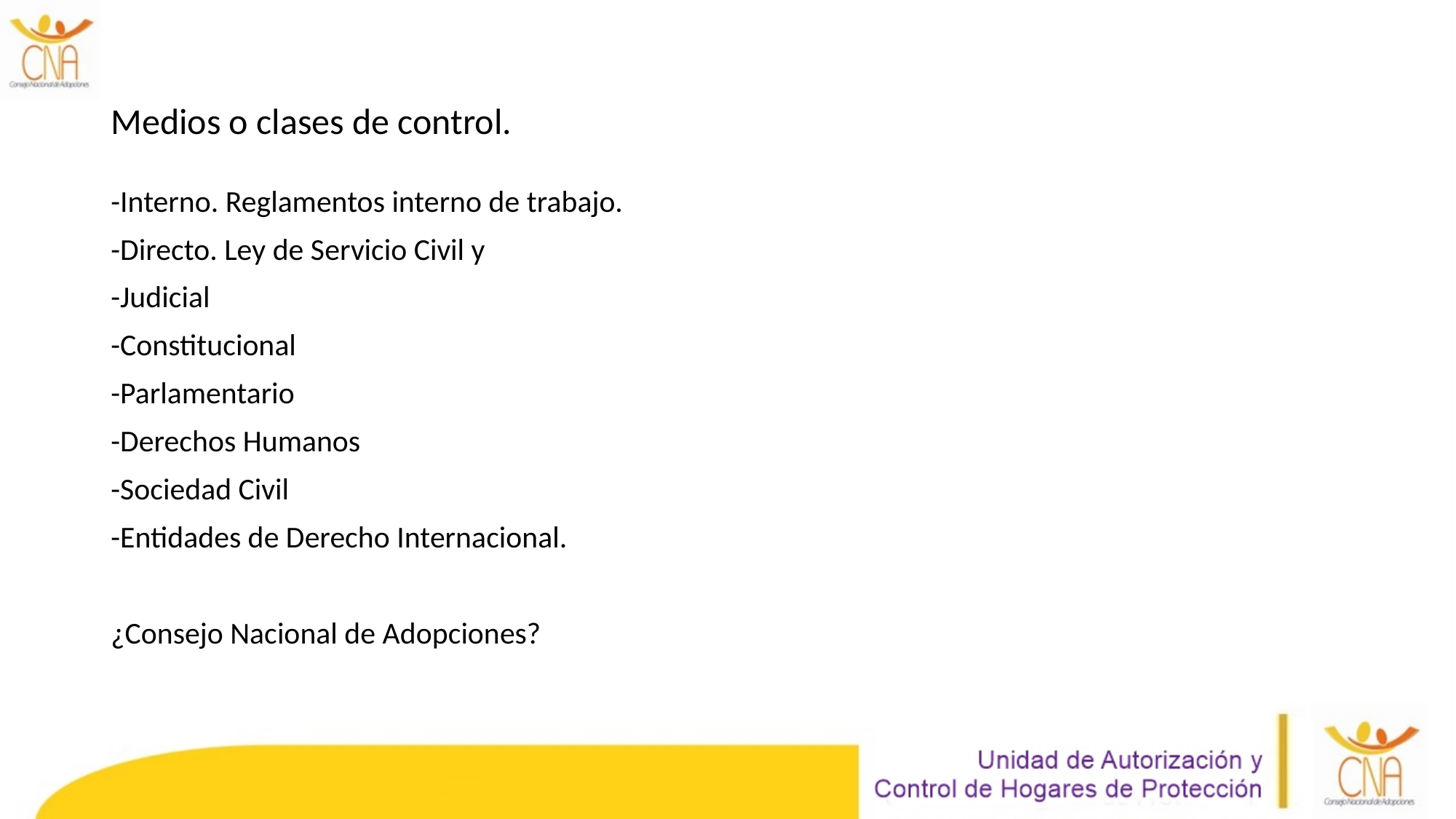

# Medios o clases de control.
-Interno. Reglamentos interno de trabajo.
-Directo. Ley de Servicio Civil y
-Judicial
-Constitucional
-Parlamentario
-Derechos Humanos
-Sociedad Civil
-Entidades de Derecho Internacional.

¿Consejo Nacional de Adopciones?